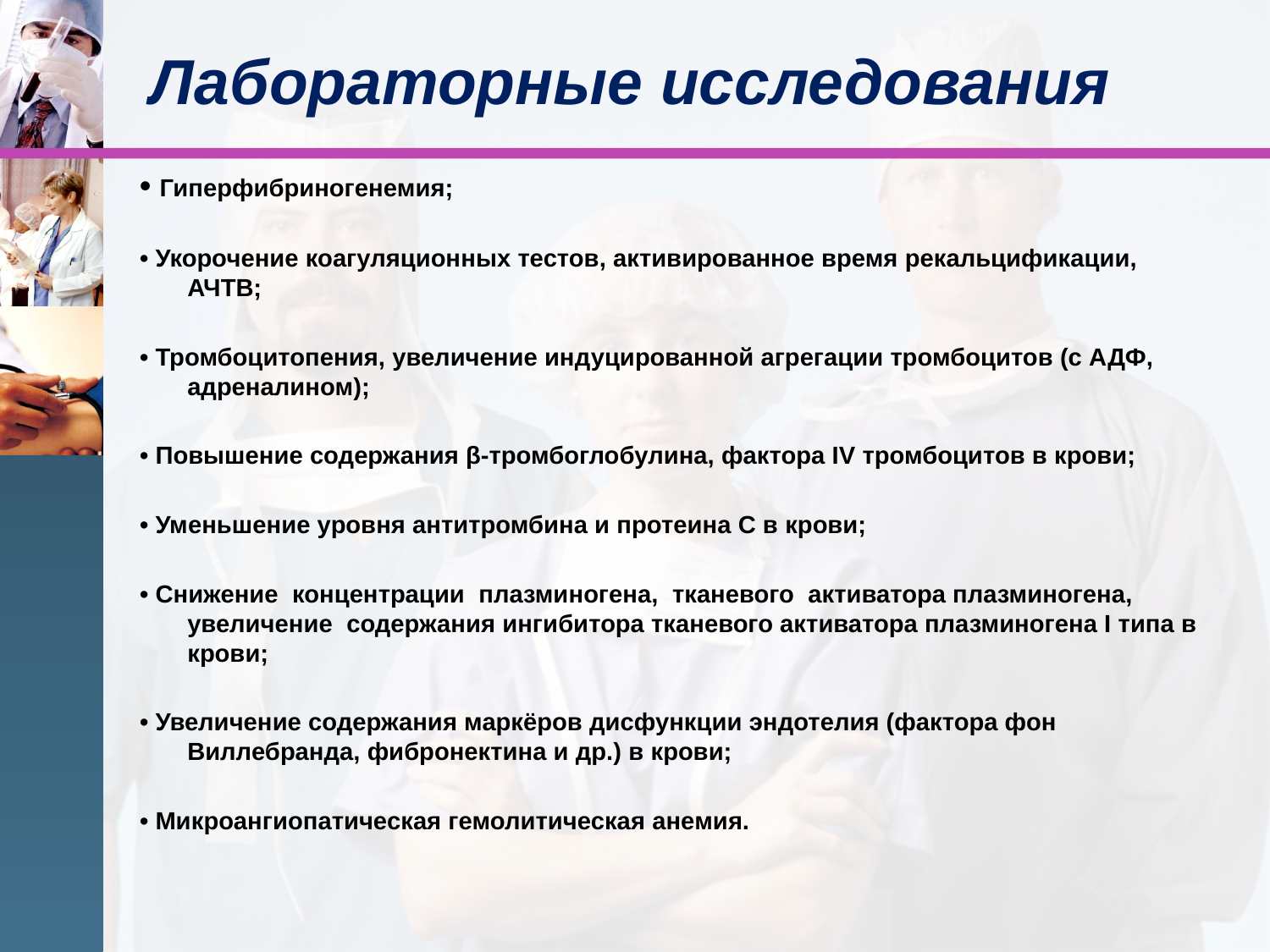

# Лабораторные исследования
• Гиперфибриногенемия;

• Укорочение коагуляционных тестов, активированное время рекальцификации, АЧТВ;

• Тромбоцитопения, увеличение индуцированной агрегации тромбоцитов (с АДФ, адреналином);

• Повышение содержания β-тромбоглобулина, фактора IV тромбоцитов в крови;

• Уменьшение уровня антитромбина и протеина C в крови;

• Снижение  концентрации  плазминогена,  тканевого  активатора плазминогена, увеличение  содержания ингибитора тканевого активатора плазминогена I типа в крови;

• Увеличение содержания маркёров дисфункции эндотелия (фактора фон Виллебранда, фибронектина и др.) в крови;

• Микроангиопатическая гемолитическая анемия.